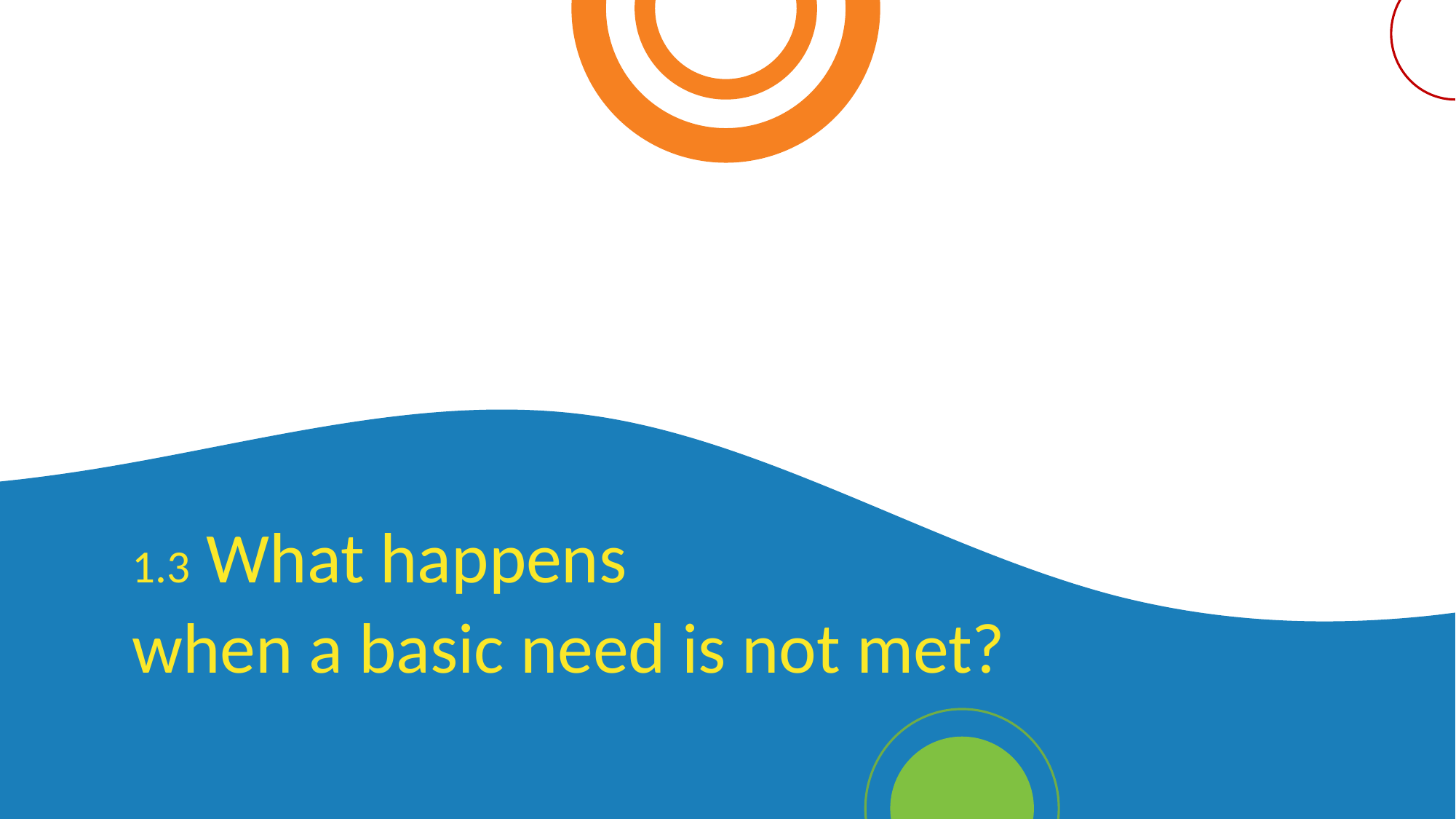

1.3 What happens
when a basic need is not met?